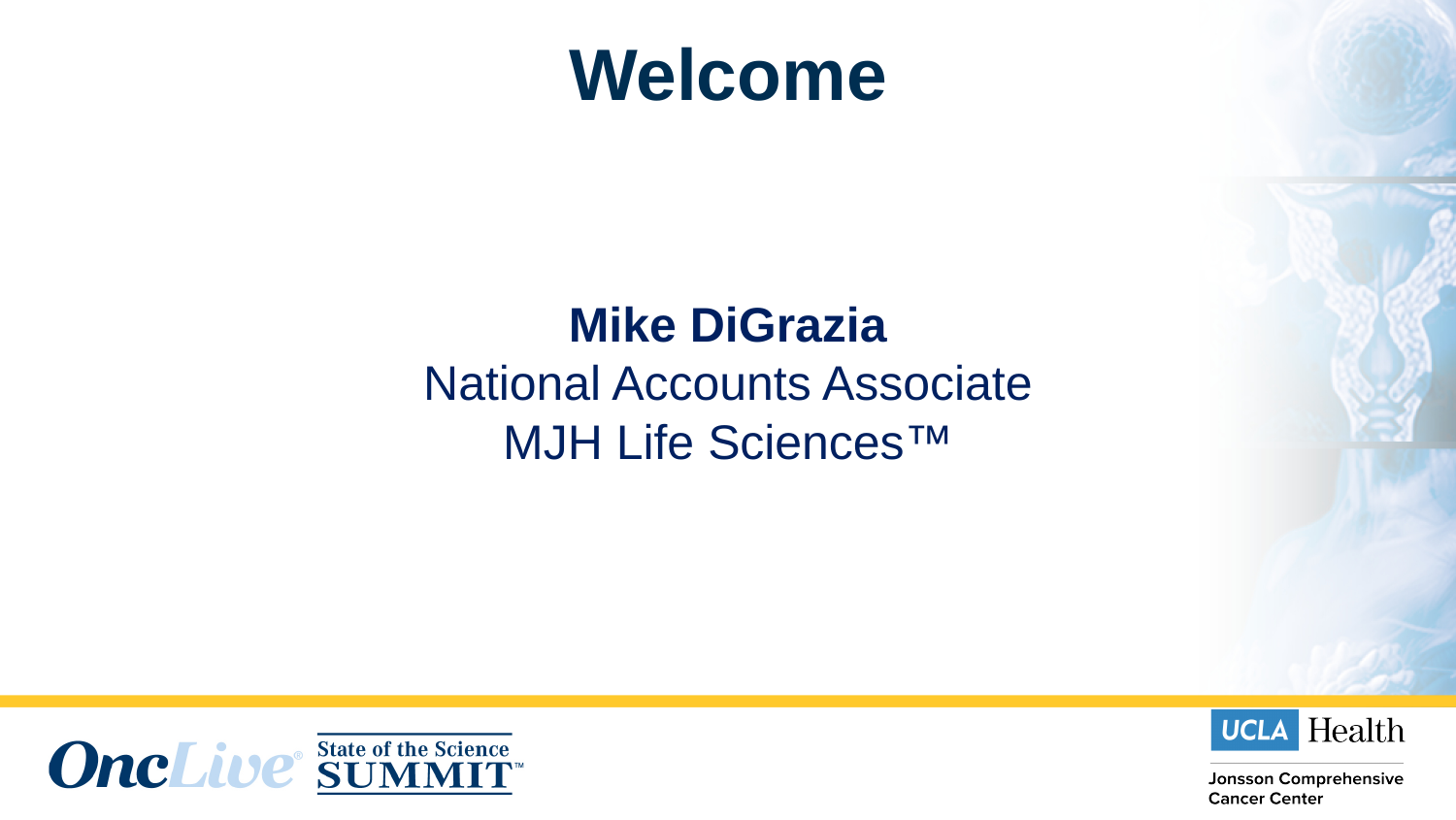

# Welcome
Mike DiGrazia
National Accounts Associate
MJH Life Sciences™